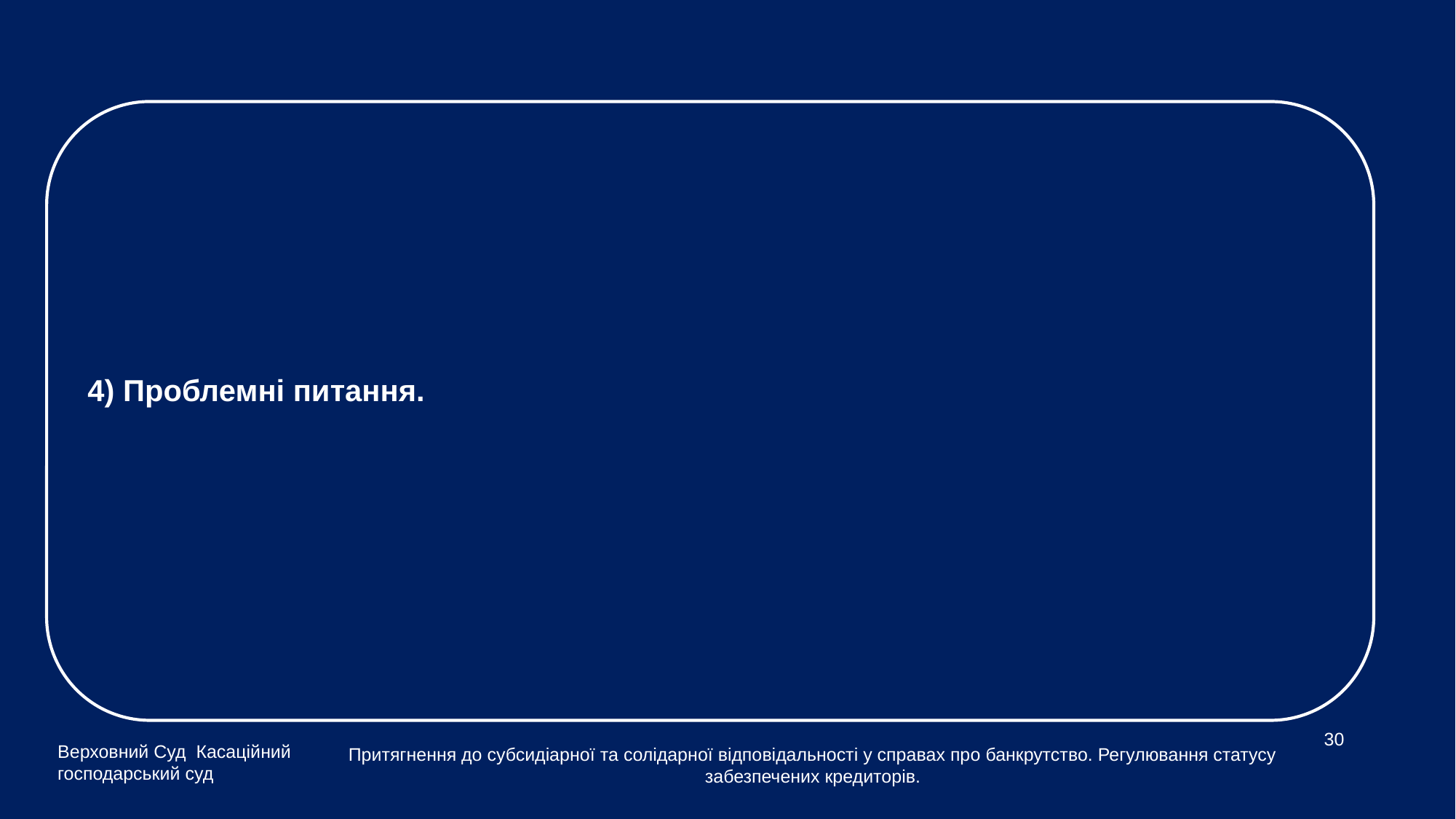

4) Проблемні питання.

Верховний Суд  Касаційний господарський суд
30
Притягнення до субсидіарної та солідарної відповідальності у справах про банкрутство. Регулювання статусу забезпечених кредиторів.